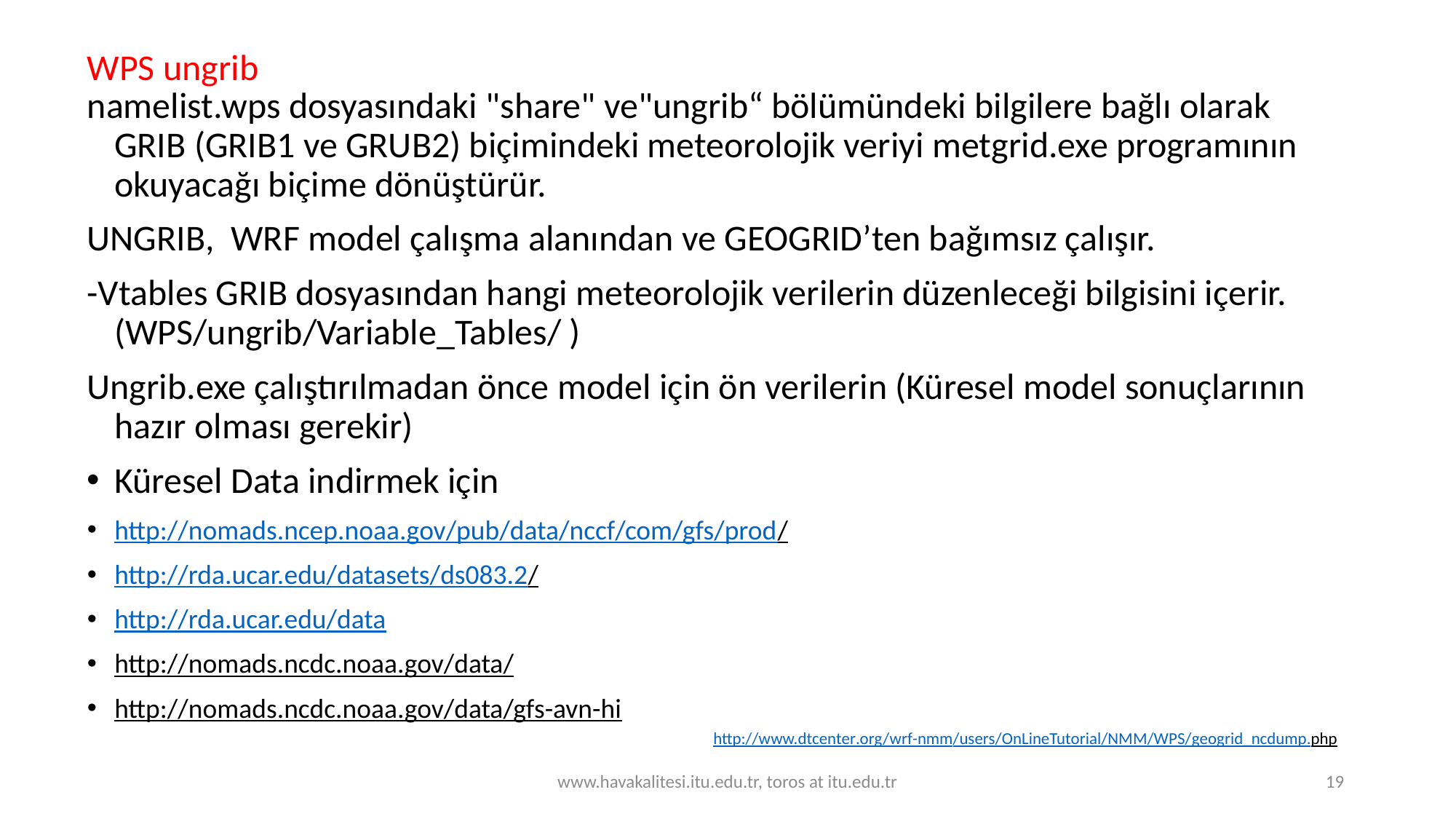

WPS ungrib
namelist.wps dosyasındaki "share" ve"ungrib“ bölümündeki bilgilere bağlı olarak GRIB (GRIB1 ve GRUB2) biçimindeki meteorolojik veriyi metgrid.exe programının okuyacağı biçime dönüştürür.
UNGRIB,  WRF model çalışma alanından ve GEOGRID’ten bağımsız çalışır.
-Vtables GRIB dosyasından hangi meteorolojik verilerin düzenleceği bilgisini içerir. (WPS/ungrib/Variable_Tables/ )
Ungrib.exe çalıştırılmadan önce model için ön verilerin (Küresel model sonuçlarının hazır olması gerekir)
Küresel Data indirmek için
http://nomads.ncep.noaa.gov/pub/data/nccf/com/gfs/prod/
http://rda.ucar.edu/datasets/ds083.2/
http://rda.ucar.edu/data
http://nomads.ncdc.noaa.gov/data/
http://nomads.ncdc.noaa.gov/data/gfs-avn-hi

http://www.dtcenter.org/wrf-nmm/users/OnLineTutorial/NMM/WPS/geogrid_ncdump.php
www.havakalitesi.itu.edu.tr, toros at itu.edu.tr
19